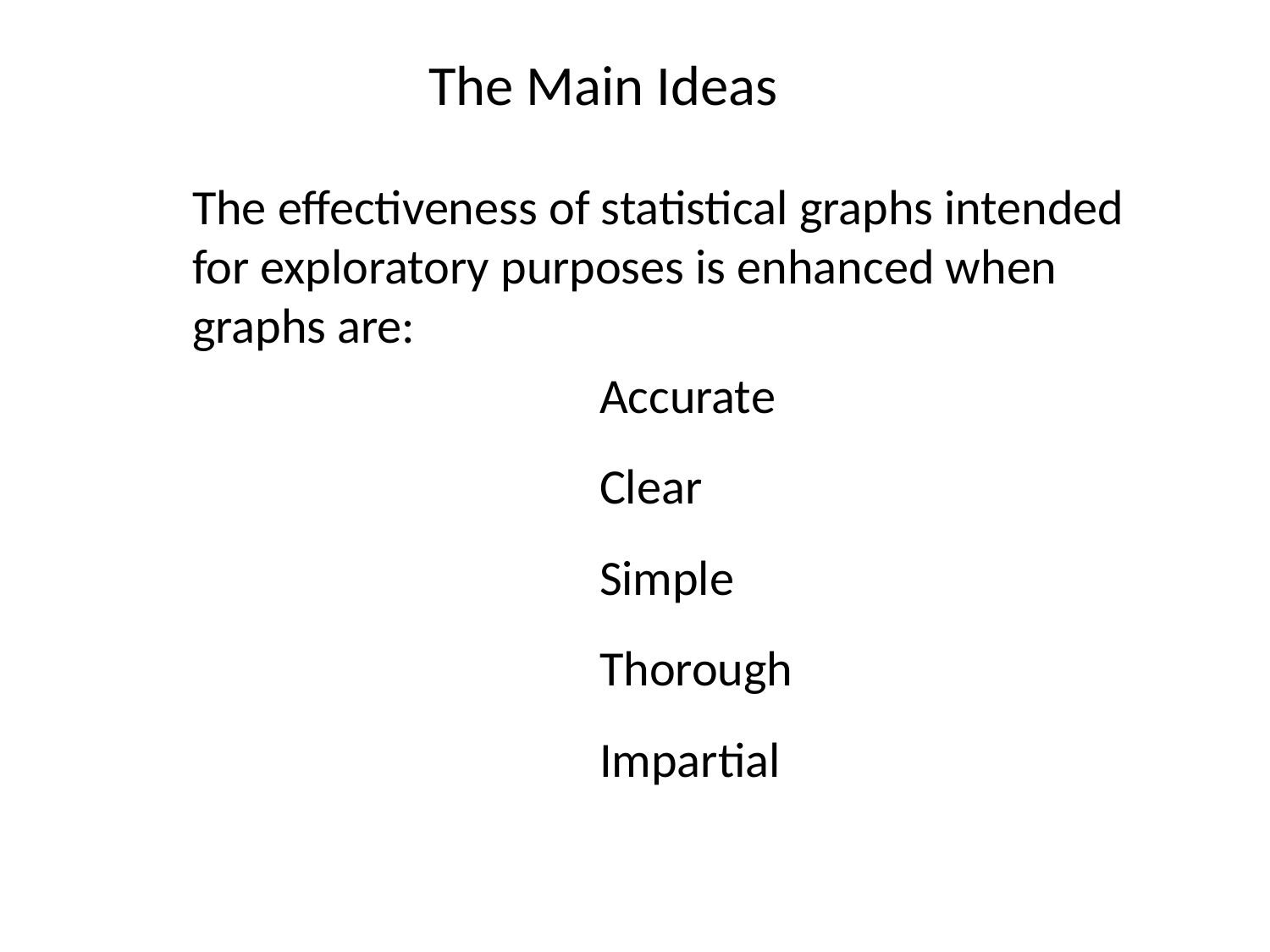

The Main Ideas
The effectiveness of statistical graphs intended for exploratory purposes is enhanced when graphs are:
	        Accurate
	        Clear
	        Simple
	        Thorough
	        Impartial